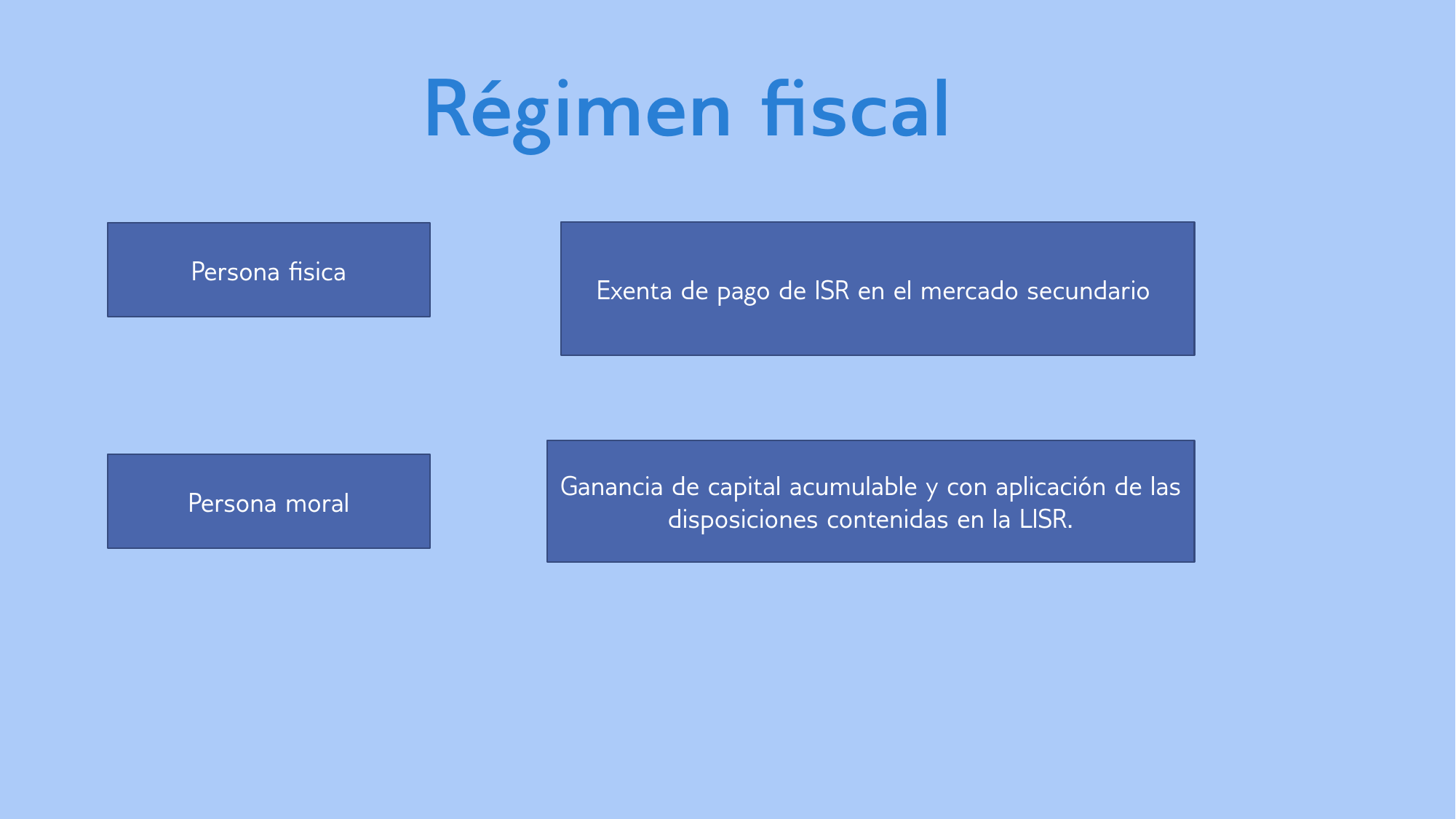

Régimen fiscal
Exenta de pago de ISR en el mercado secundario
Persona fisica
Ganancia de capital acumulable y con aplicación de las disposiciones contenidas en la LISR.
Persona moral